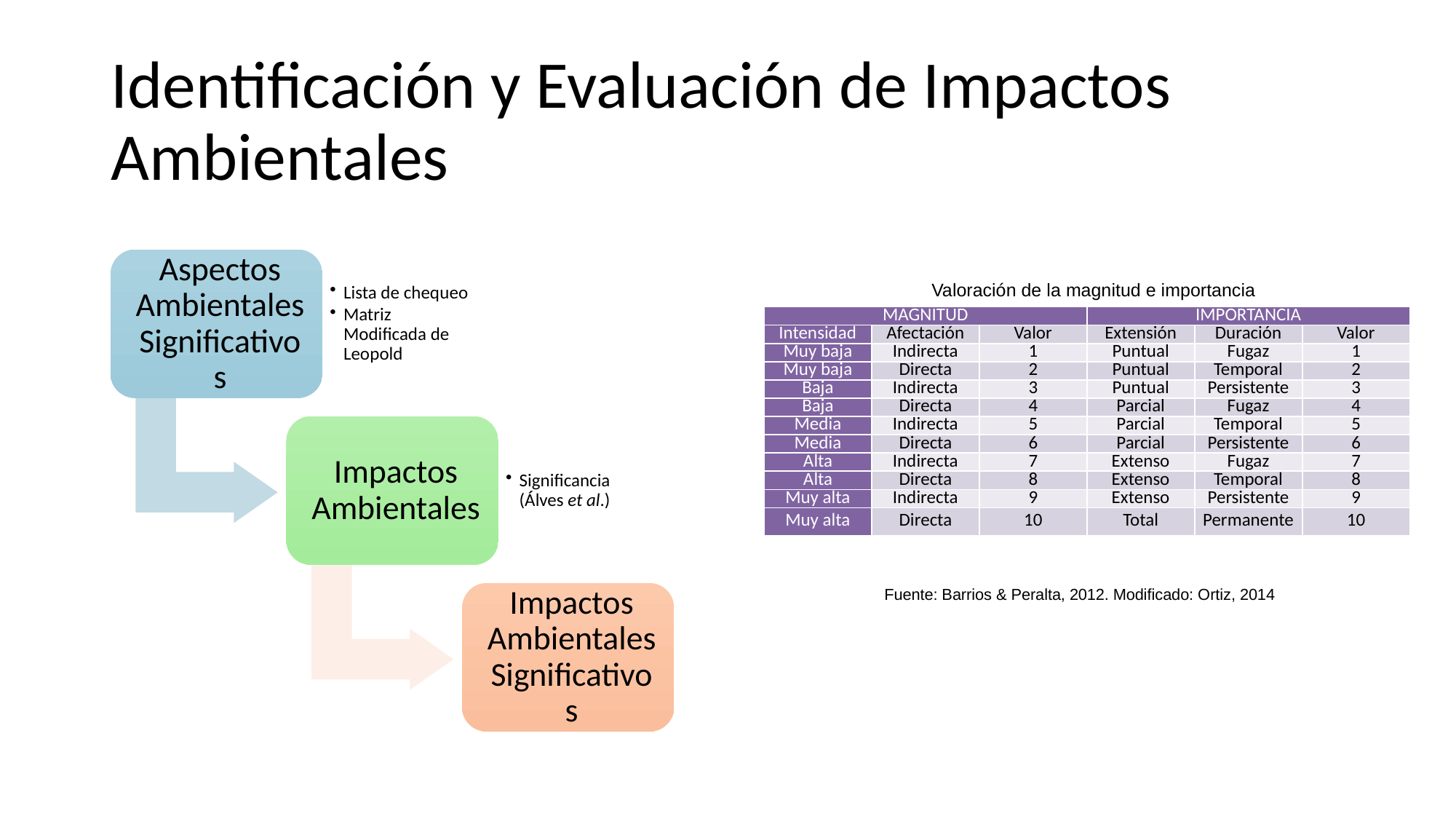

# Identificación y Evaluación de Impactos Ambientales
Aspectos Ambientales Significativos
Lista de chequeo
Matriz Modificada de Leopold
Impactos Ambientales
Significancia (Álves et al.)
Impactos Ambientales Significativos
Valoración de la magnitud e importancia
| MAGNITUD |  |  | IMPORTANCIA |  |  |
| --- | --- | --- | --- | --- | --- |
| Intensidad | Afectación | Valor | Extensión | Duración | Valor |
| Muy baja | Indirecta | 1 | Puntual | Fugaz | 1 |
| Muy baja | Directa | 2 | Puntual | Temporal | 2 |
| Baja | Indirecta | 3 | Puntual | Persistente | 3 |
| Baja | Directa | 4 | Parcial | Fugaz | 4 |
| Media | Indirecta | 5 | Parcial | Temporal | 5 |
| Media | Directa | 6 | Parcial | Persistente | 6 |
| Alta | Indirecta | 7 | Extenso | Fugaz | 7 |
| Alta | Directa | 8 | Extenso | Temporal | 8 |
| Muy alta | Indirecta | 9 | Extenso | Persistente | 9 |
| Muy alta | Directa | 10 | Total | Permanente | 10 |
Fuente: Barrios & Peralta, 2012. Modificado: Ortiz, 2014